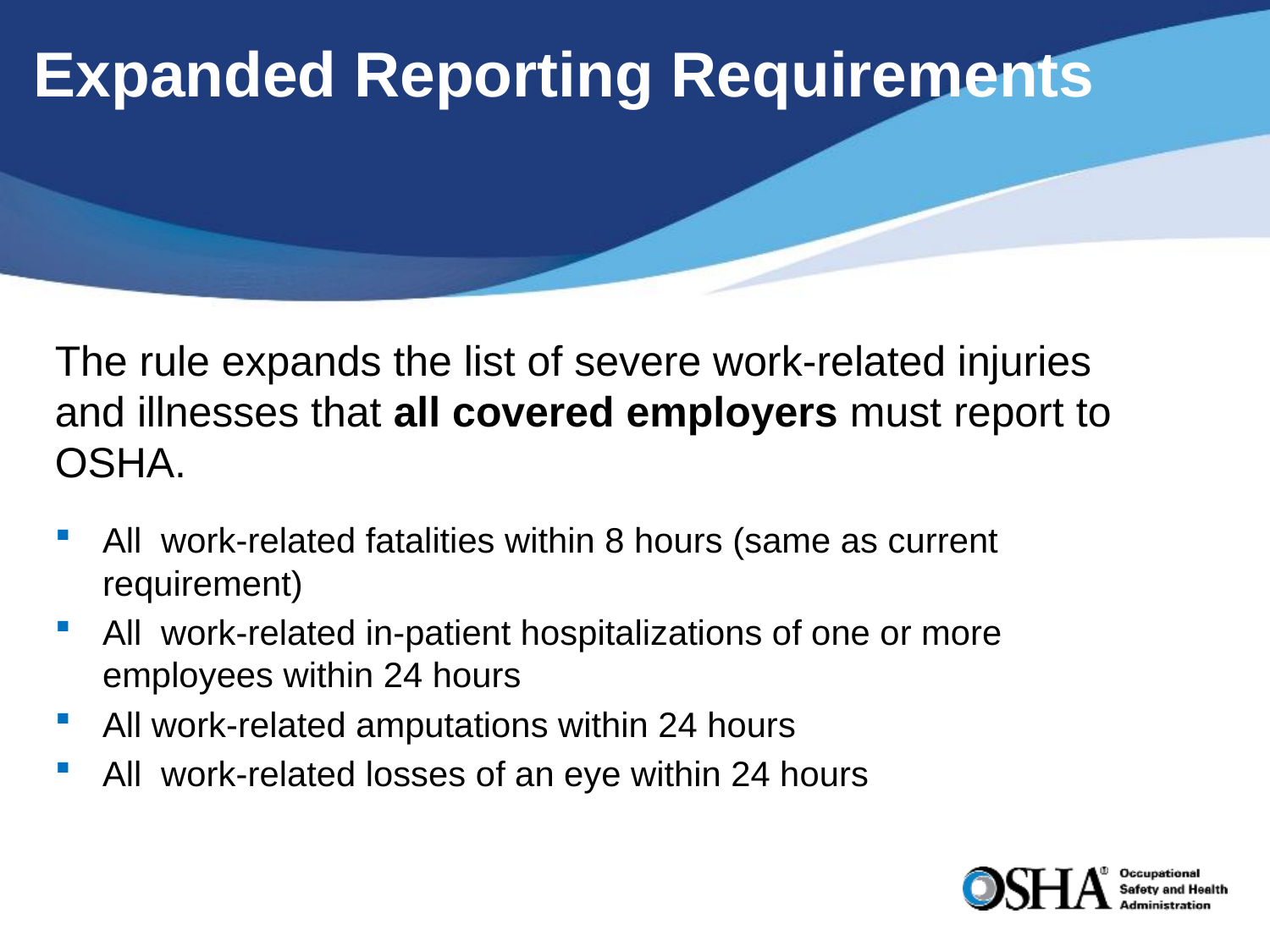

# Expanded Reporting Requirements
The rule expands the list of severe work-related injuries and illnesses that all covered employers must report to OSHA.

All  work-related fatalities within 8 hours (same as current requirement)
All  work-related in-patient hospitalizations of one or more employees within 24 hours
All work-related amputations within 24 hours
All  work-related losses of an eye within 24 hours